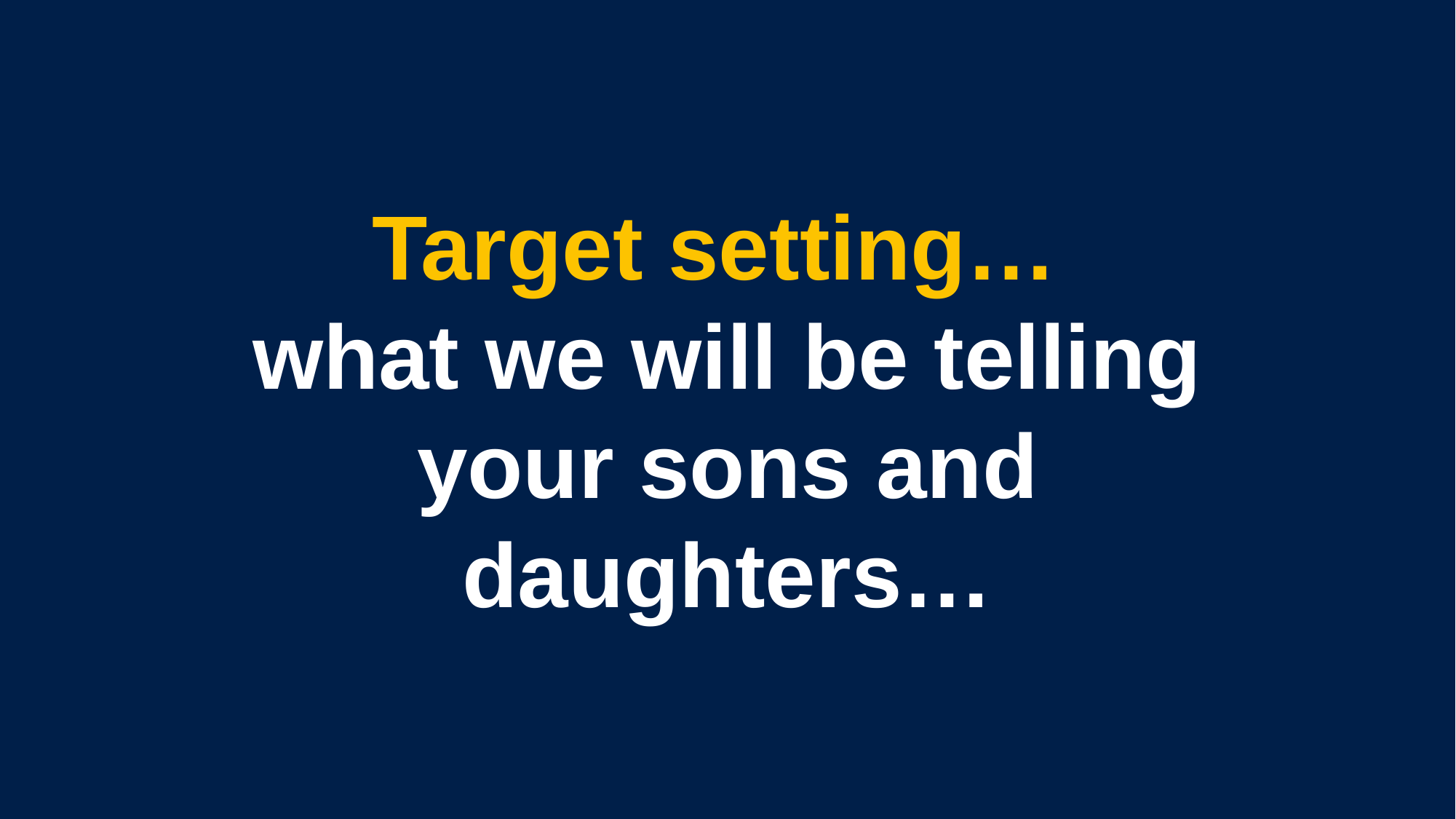

Target setting…
what we will be telling your sons and daughters…